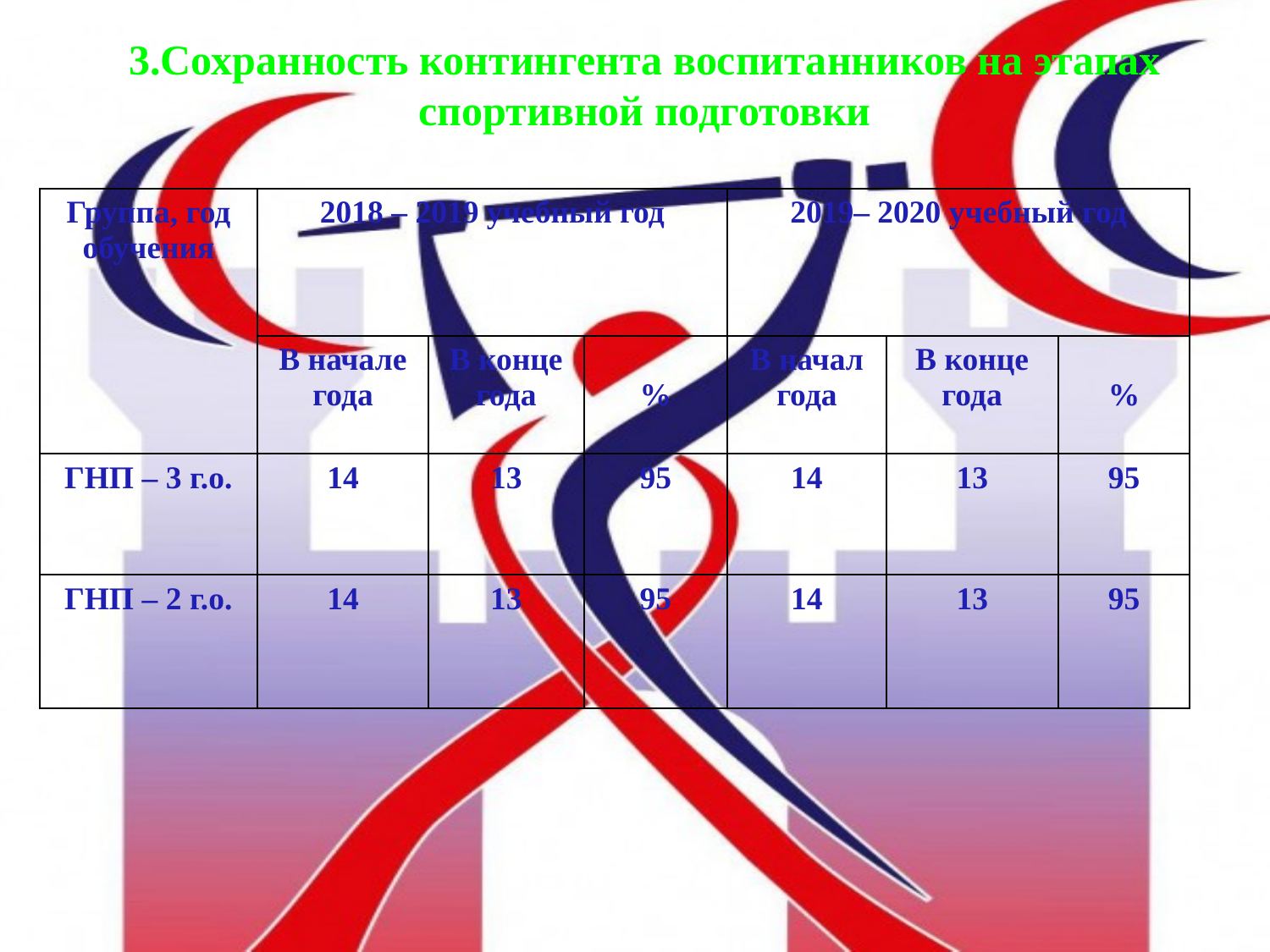

3.Сохранность контингента воспитанников на этапах спортивной подготовки
| Группа, год обучения | 2018 – 2019 учебный год |  |  | 2019– 2020 учебный год |  |  |
| --- | --- | --- | --- | --- | --- | --- |
|  | В начале года | В конце года | % | В начал года | В конце года | % |
| ГНП – 3 г.о. | 14 | 13 | 95 | 14 | 13 | 95 |
| ГНП – 2 г.о. | 14 | 13 | 95 | 14 | 13 | 95 |